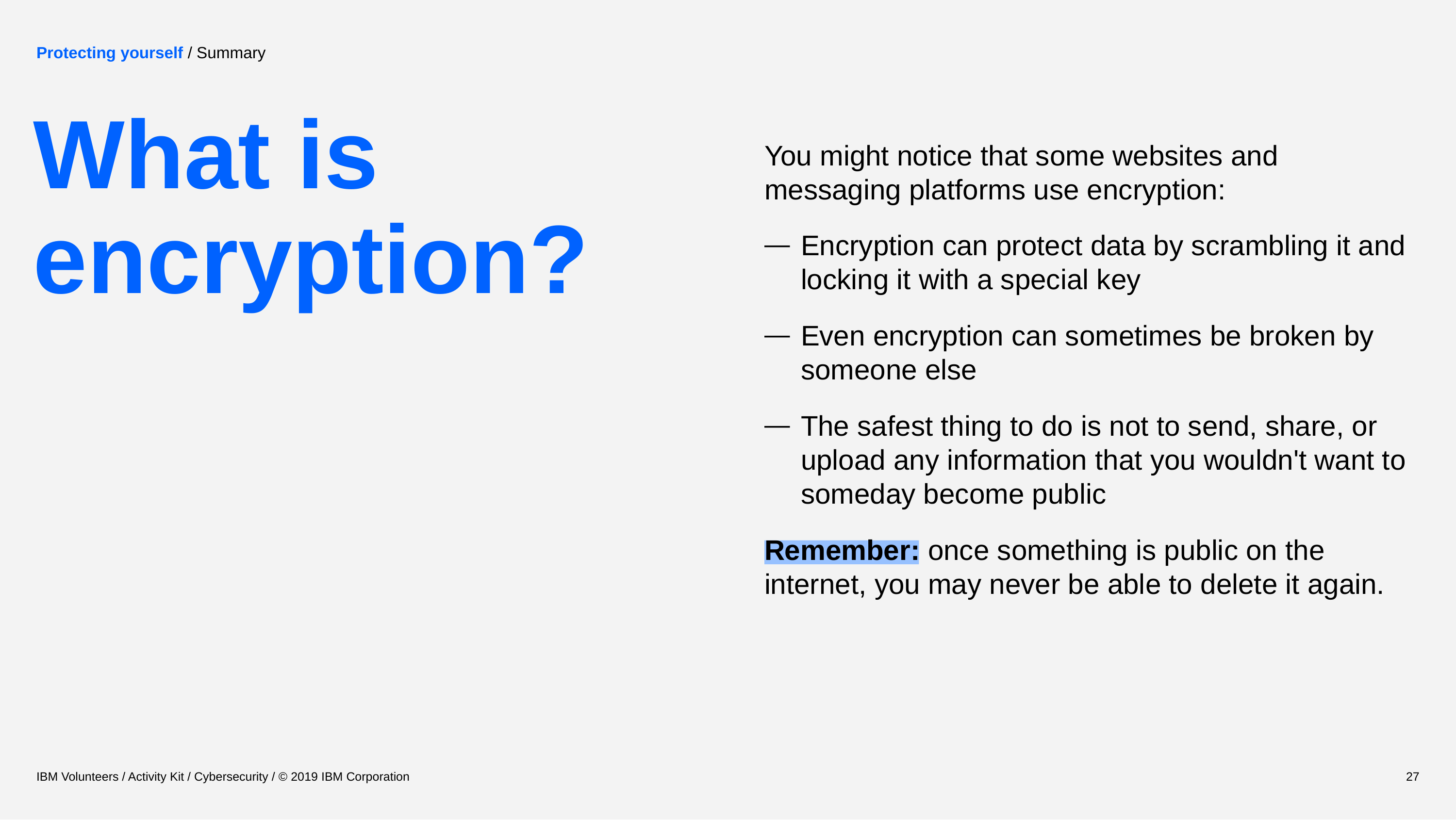

Protecting yourself / Summary
# What is encryption?
You might notice that some websites and messaging platforms use encryption:
Encryption can protect data by scrambling it and locking it with a special key
Even encryption can sometimes be broken by someone else
The safest thing to do is not to send, share, or upload any information that you wouldn't want to someday become public
Remember: once something is public on the internet, you may never be able to delete it again.

IBM Volunteers / Activity Kit / Cybersecurity / © 2019 IBM Corporation
27